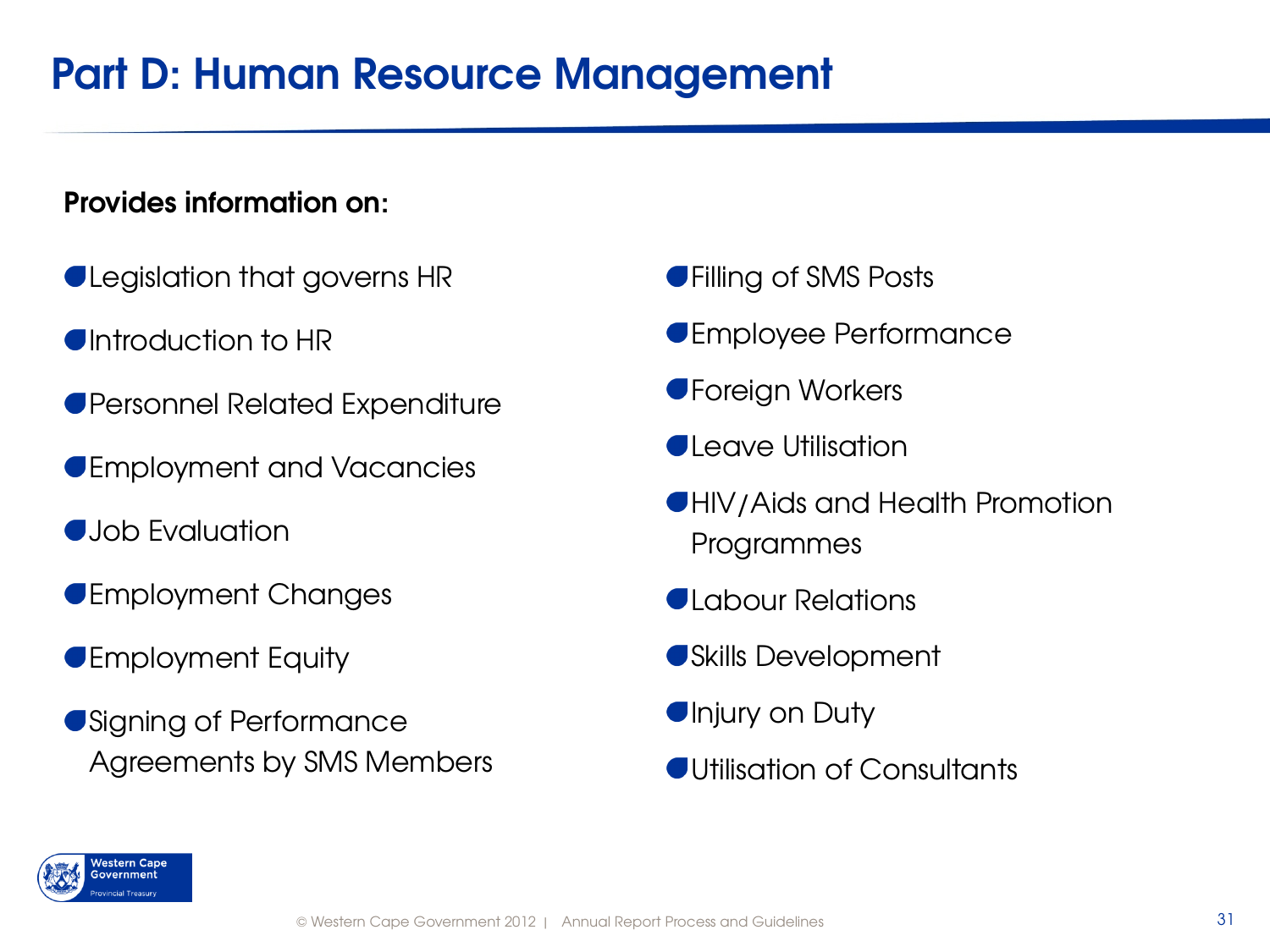

# Part D: Human Resource Management
Provides information on:
Legislation that governs HR
Introduction to HR
Personnel Related Expenditure
Employment and Vacancies
Job Evaluation
Employment Changes
Employment Equity
Signing of Performance Agreements by SMS Members
Filling of SMS Posts
Employee Performance
Foreign Workers
Leave Utilisation
HIV/Aids and Health Promotion Programmes
Labour Relations
Skills Development
Injury on Duty
Utilisation of Consultants
Annual Report Process and Guidelines
31